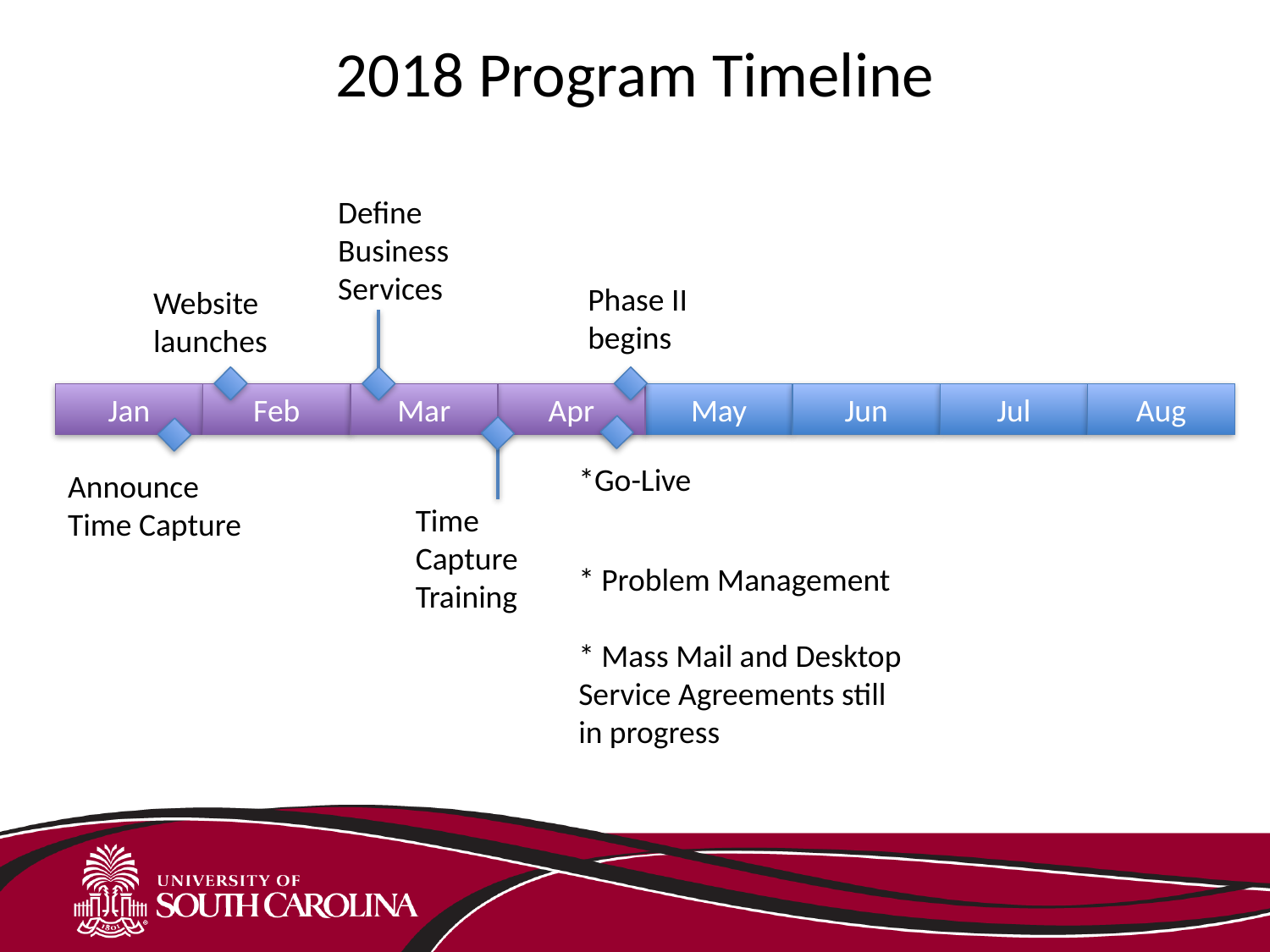

# 2018 Program Timeline
Define Business Services
Phase II begins
Website launches

Jan
Feb
Mar
Apr
May
Jun
Jul
Aug

*Go-Live
Announce
Time Capture
Time Capture
Training
* Problem Management

* Mass Mail and Desktop Service Agreements still in progress